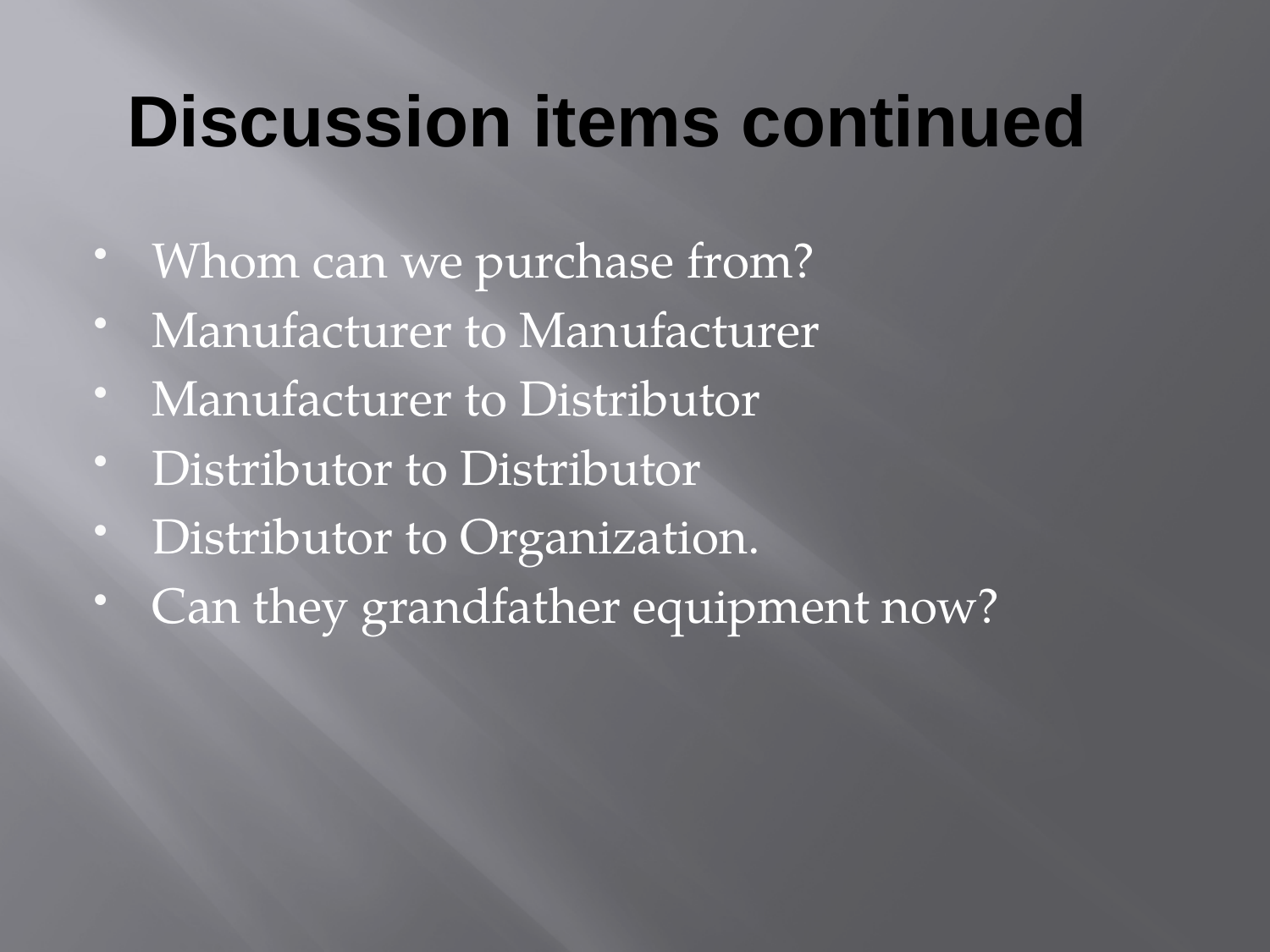

# Discussion items continued
Whom can we purchase from?
Manufacturer to Manufacturer
Manufacturer to Distributor
Distributor to Distributor
Distributor to Organization.
Can they grandfather equipment now?